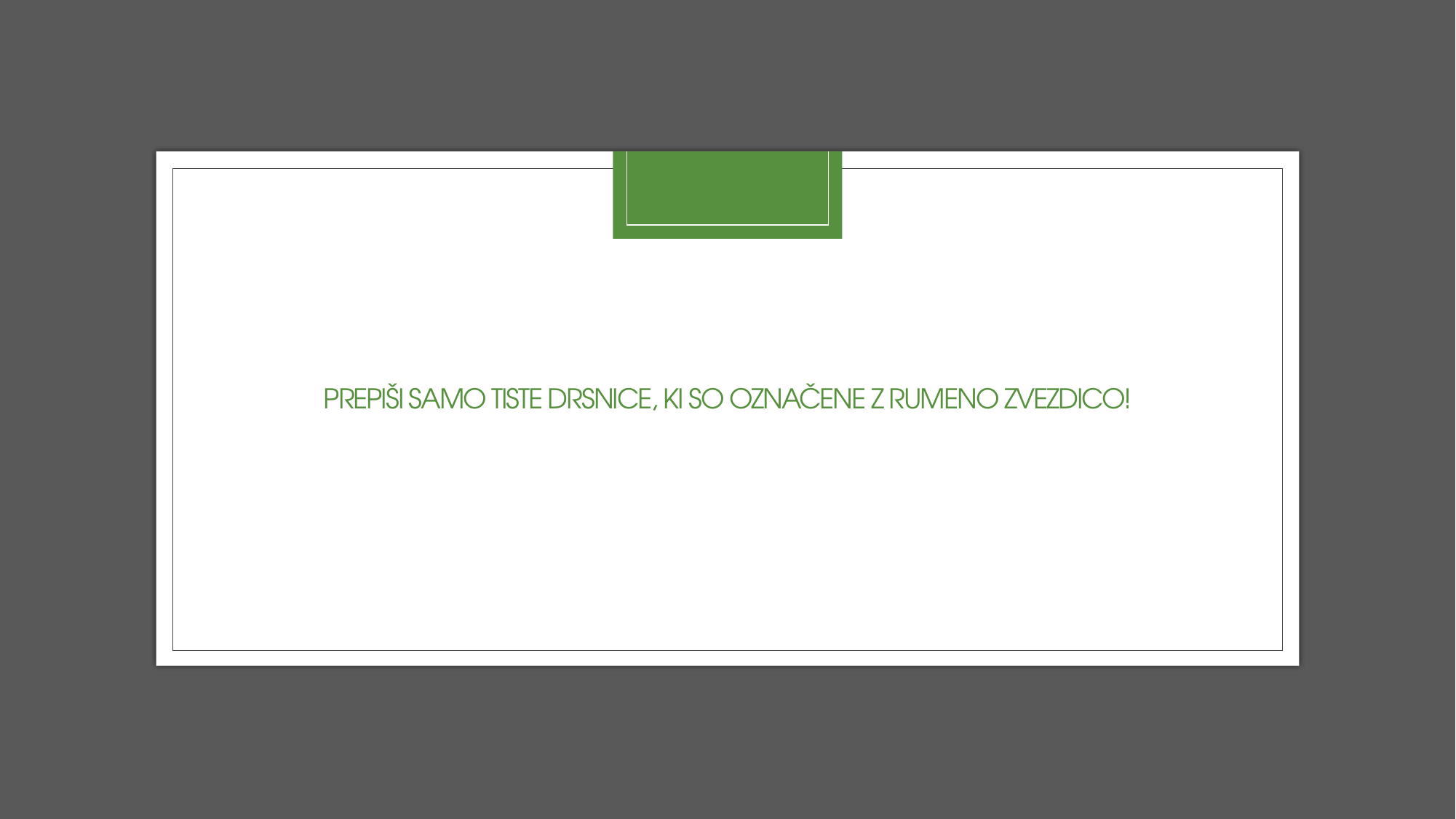

# Prepiši samo tiste drsnice, ki so označene z rumeno zvezdico!